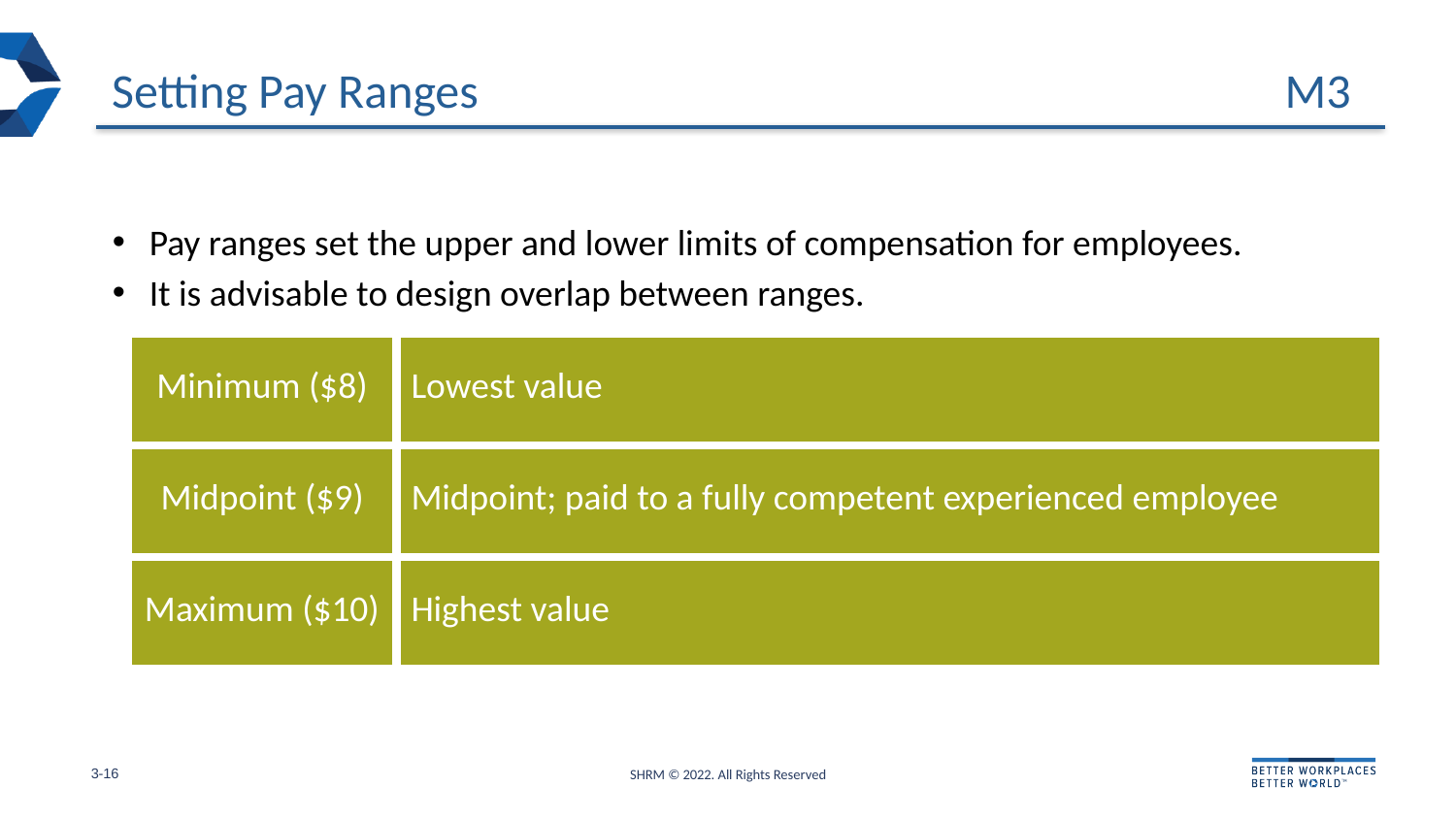

# Setting Pay Ranges
M3
Pay ranges set the upper and lower limits of compensation for employees.
It is advisable to design overlap between ranges.

| Minimum ($8) | Lowest value |
| --- | --- |
| Midpoint ($9) | Midpoint; paid to a fully competent experienced employee |
| Maximum ($10) | Highest value |
3-16